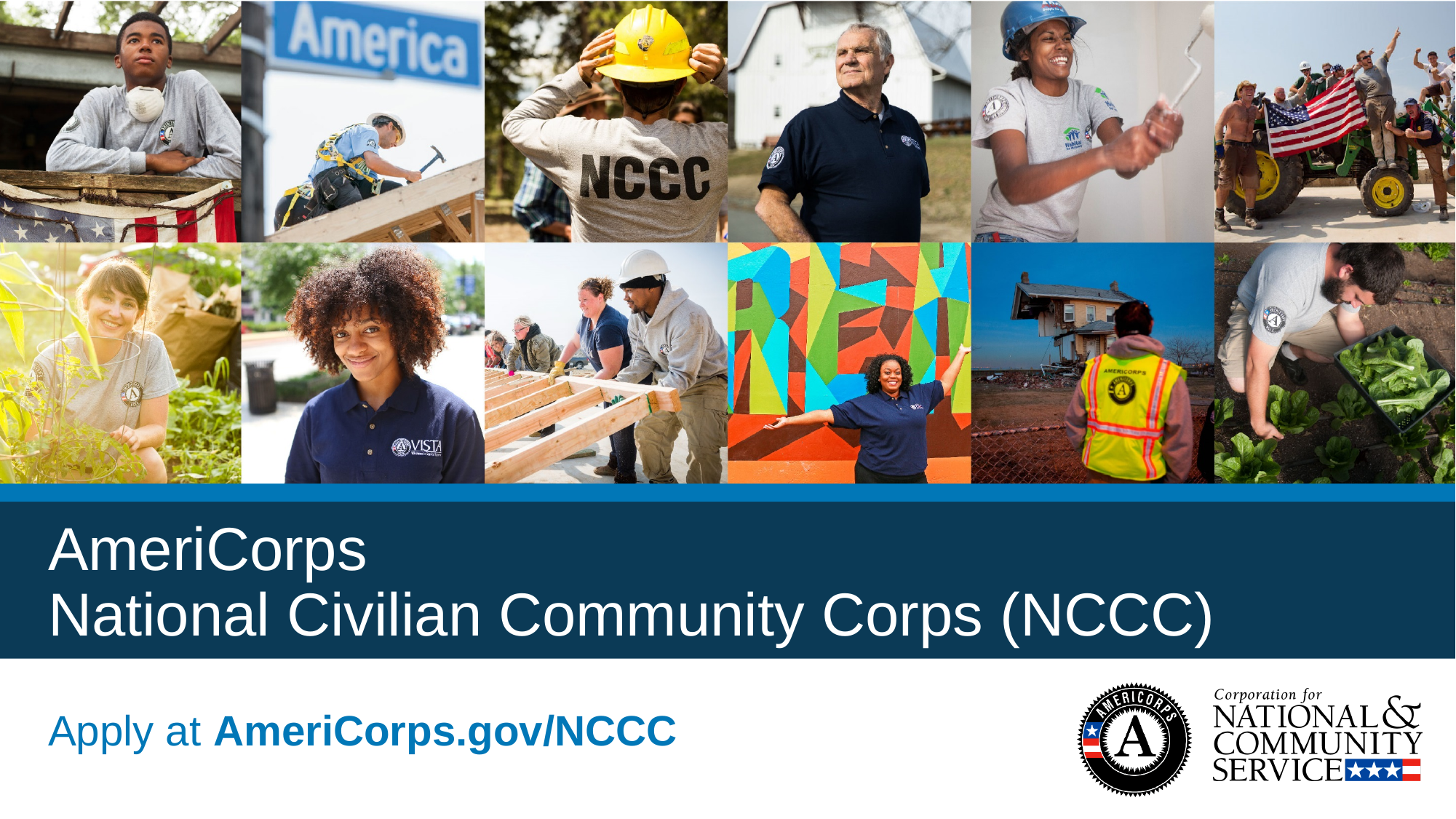

AmeriCorps
National Civilian Community Corps (NCCC)

Apply at AmeriCorps.gov/NCCC